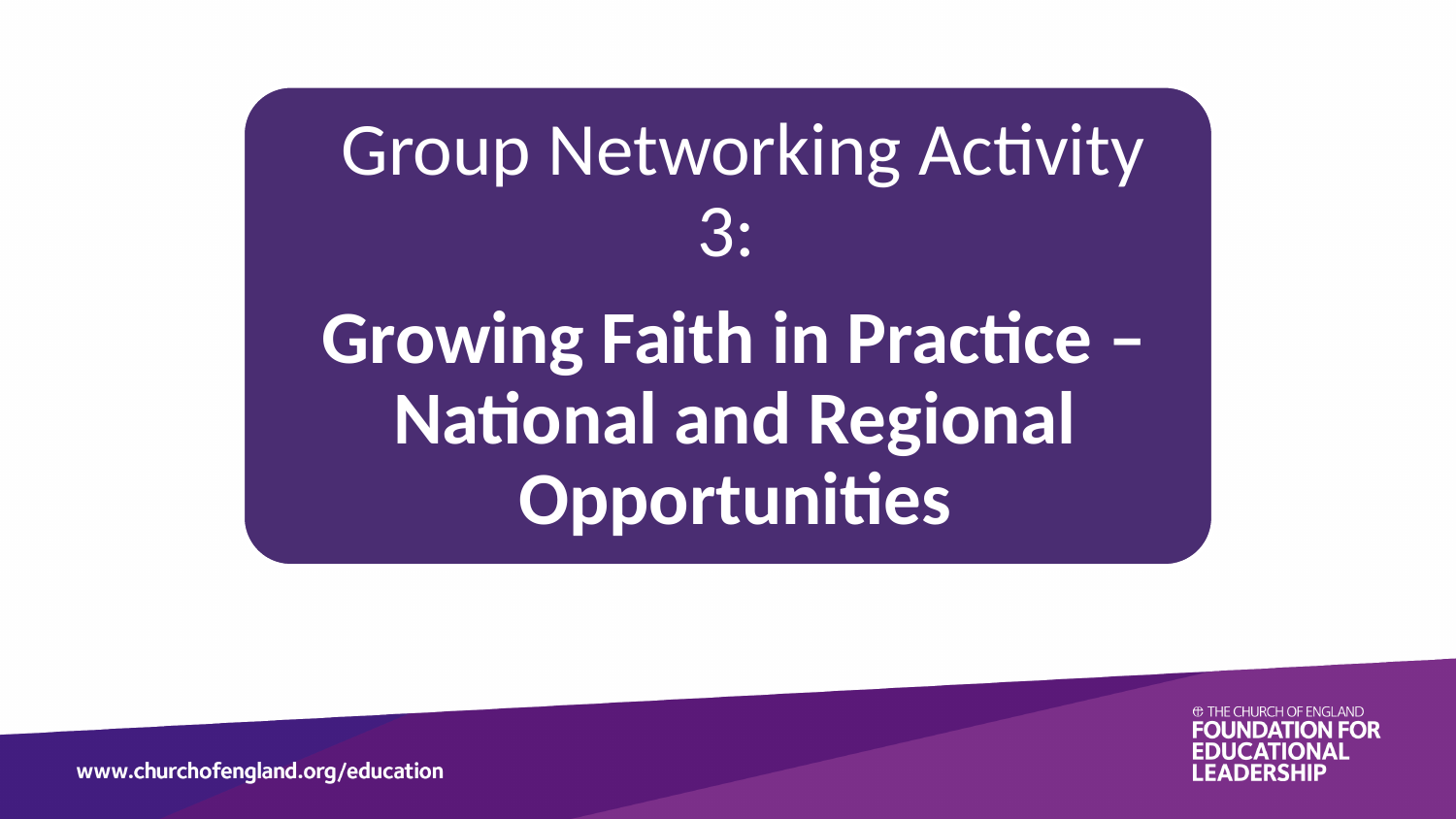

Group Networking Activity 3:
Growing Faith in Practice – National and Regional Opportunities